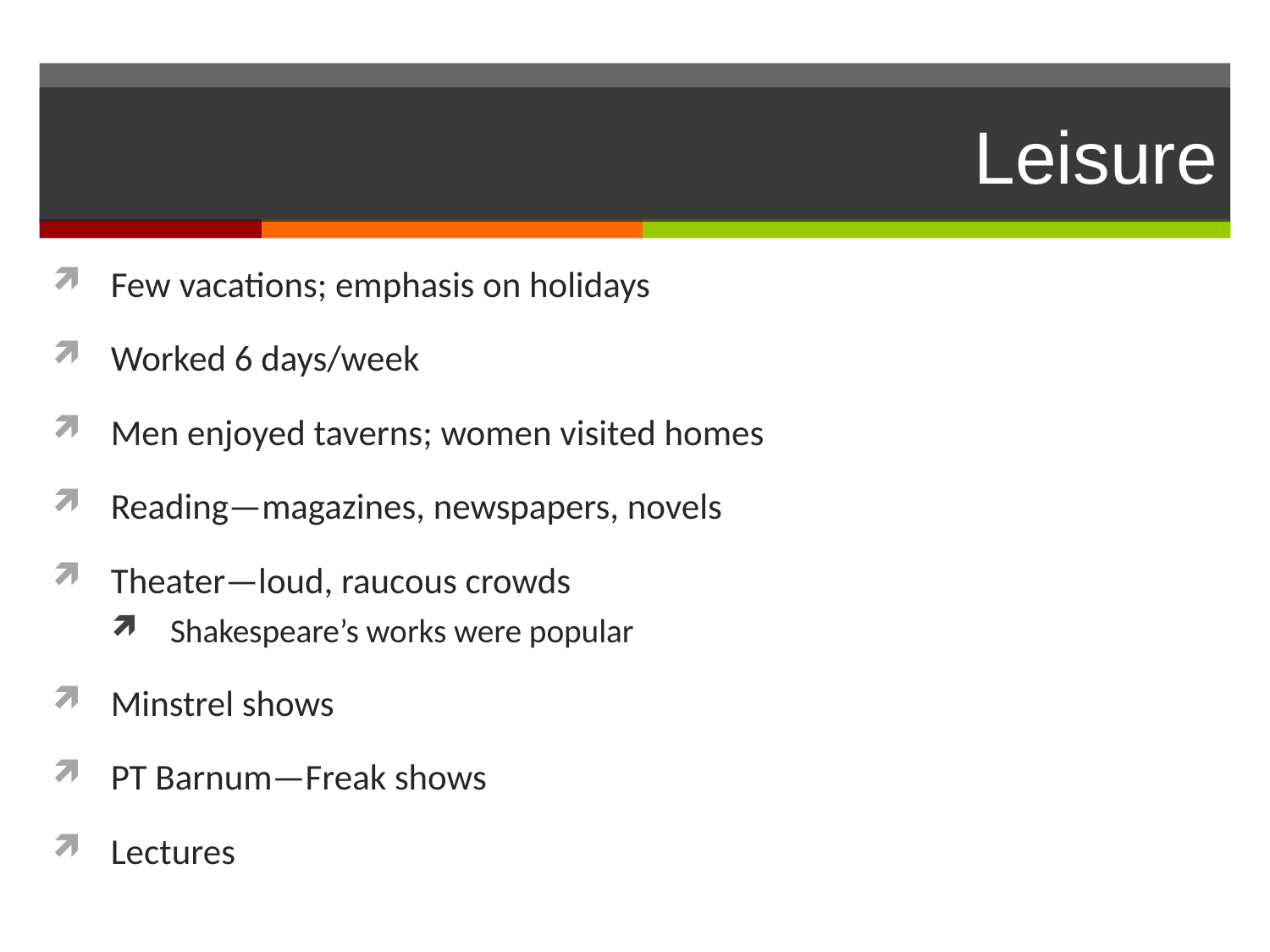

# Leisure
Few vacations; emphasis on holidays
Worked 6 days/week
Men enjoyed taverns; women visited homes
Reading—magazines, newspapers, novels
Theater—loud, raucous crowds
Shakespeare’s works were popular
Minstrel shows
PT Barnum—Freak shows
Lectures